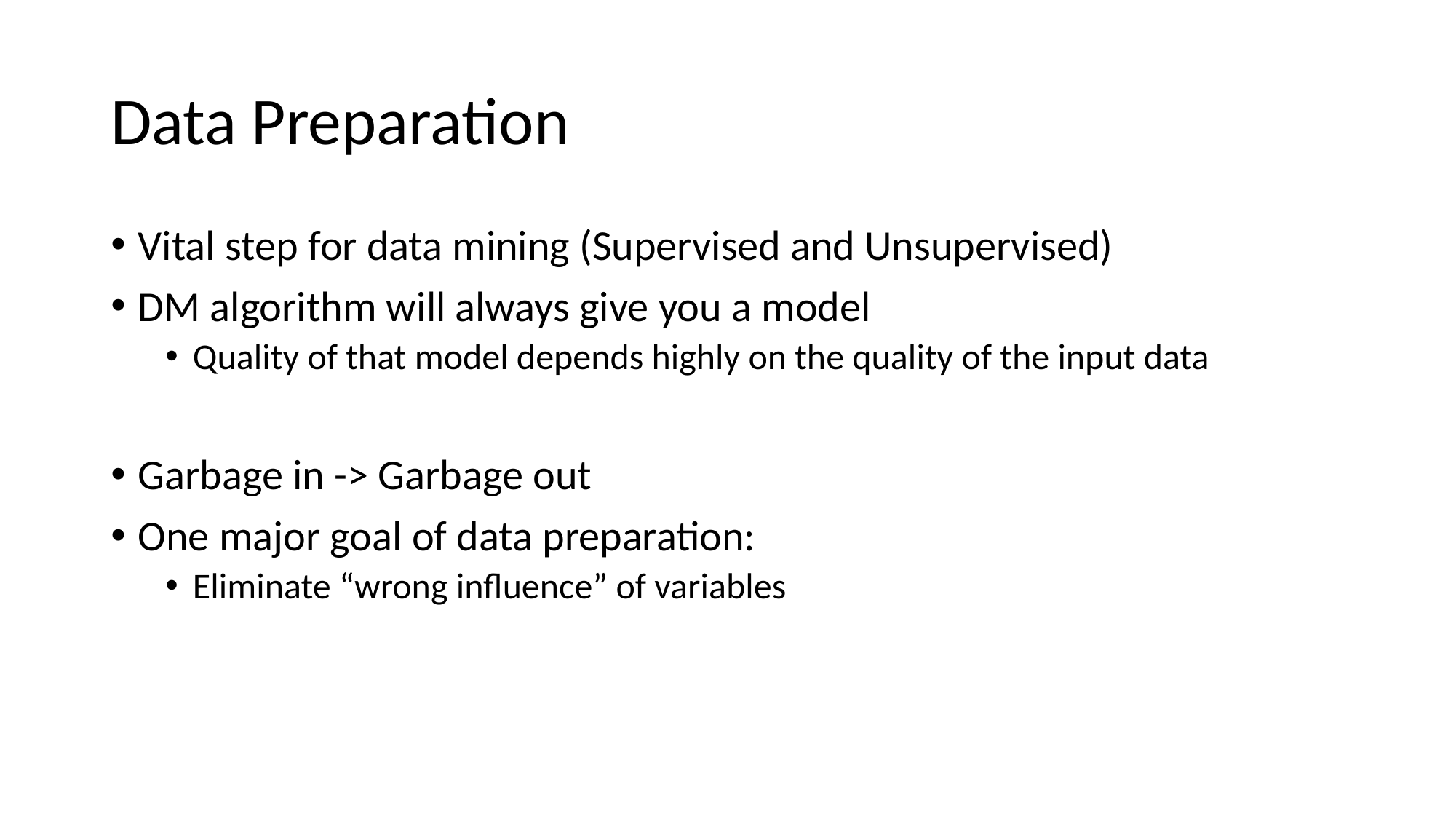

# Data Preparation
Vital step for data mining (Supervised and Unsupervised)
DM algorithm will always give you a model
Quality of that model depends highly on the quality of the input data

Garbage in -> Garbage out
One major goal of data preparation:
Eliminate “wrong influence” of variables